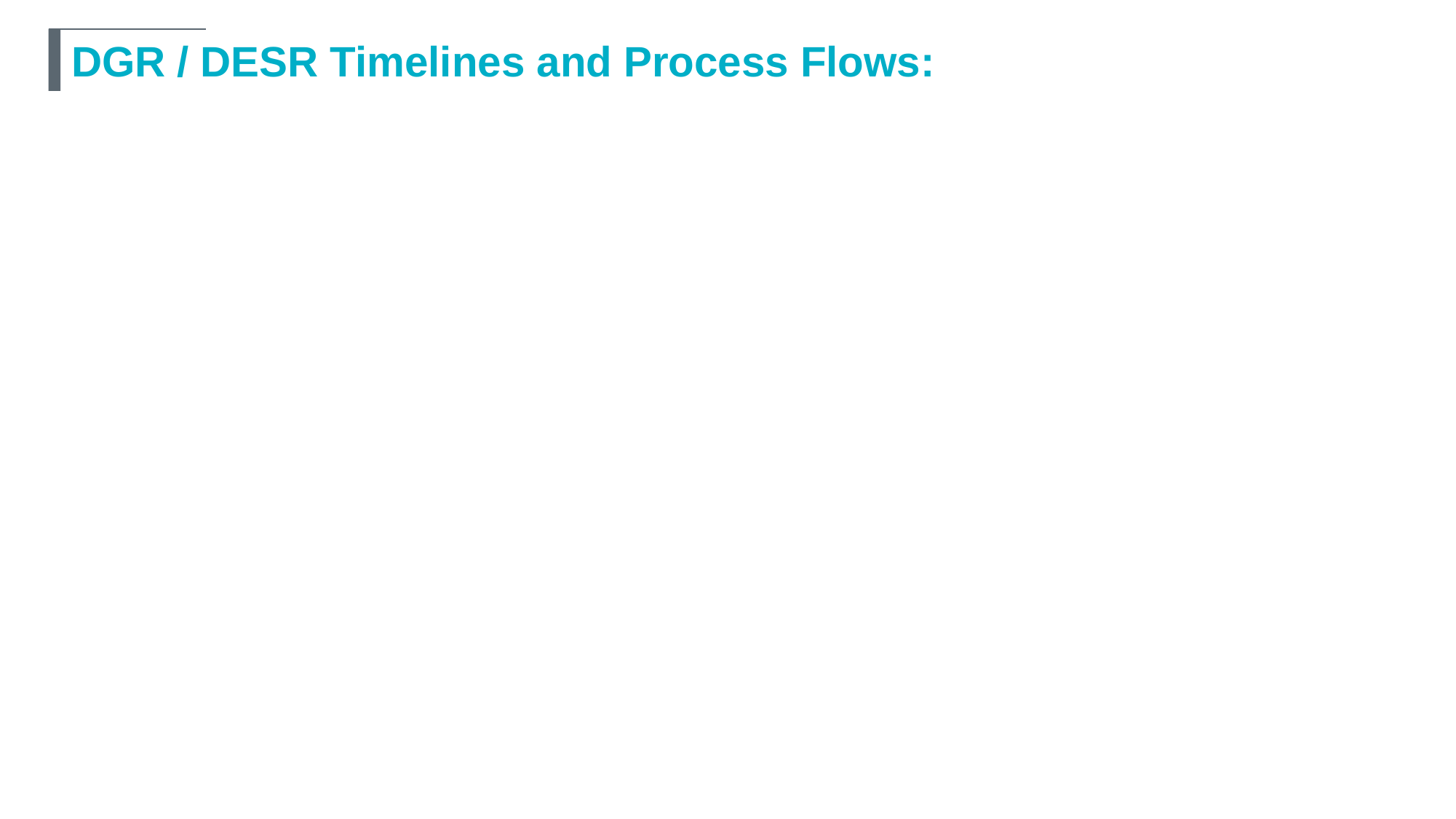

# DGR / DESR Timelines and Process Flows: